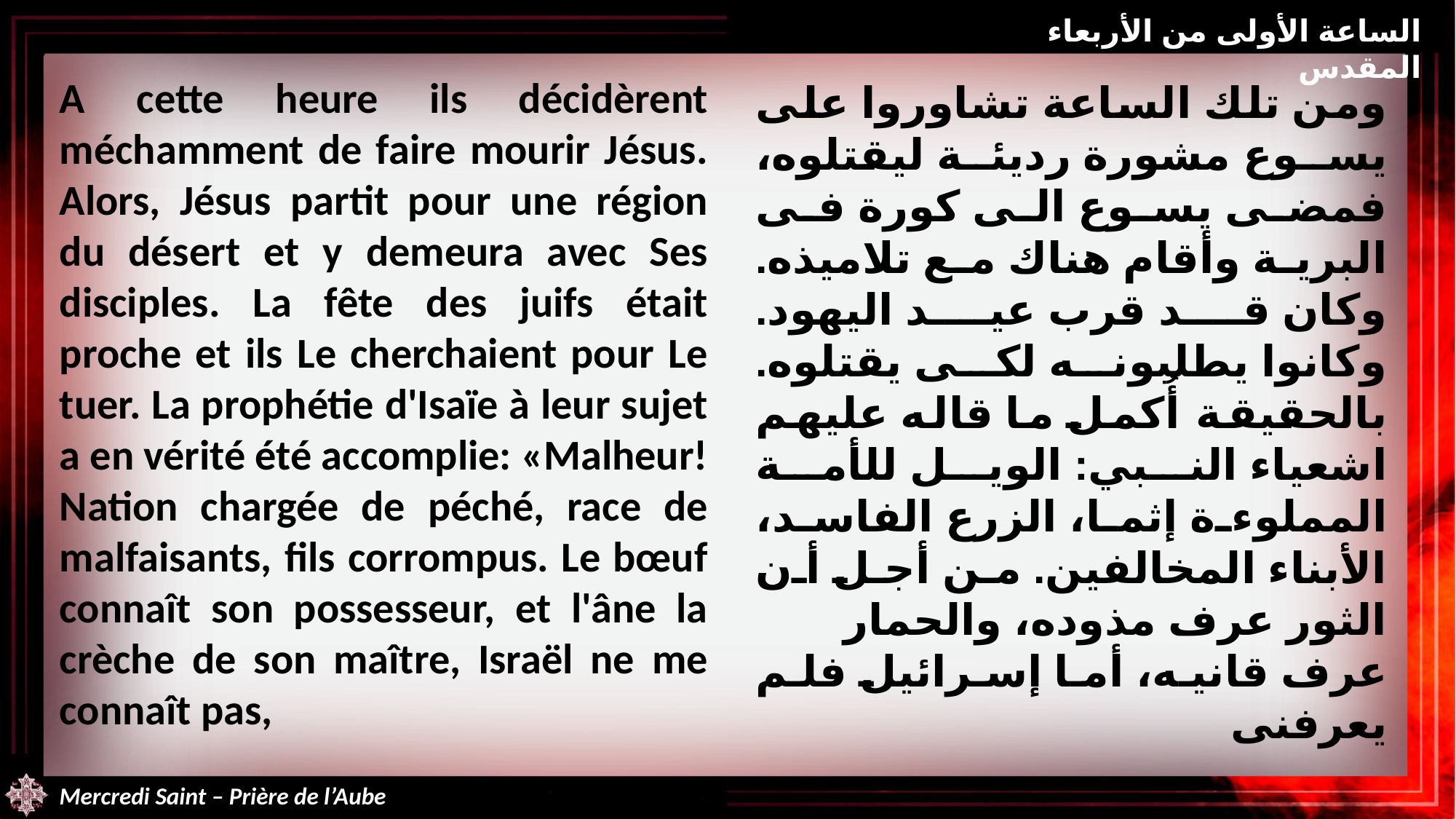

الساعة الأولى من الأربعاء المقدس
A cette heure ils décidèrent méchamment de faire mourir Jésus. Alors, Jésus partit pour une région du désert et y demeura avec Ses disciples. La fête des juifs était proche et ils Le cherchaient pour Le tuer. La prophétie d'Isaïe à leur sujet a en vérité été accomplie: «Malheur! Nation chargée de péché, race de malfaisants, fils corrompus. Le bœuf connaît son possesseur, et l'âne la crèche de son maître, Israël ne me connaît pas,
ومن تلك الساعة تشاوروا على يسوع مشورة رديئة ليقتلوه، فمضى يسوع الى كورة فى البرية وأقام هناك مع تلاميذه. وكان قد قرب عيد اليهود. وكانوا يطلبونه لكى يقتلوه. بالحقيقة أُكمل ما قاله عليهم اشعياء النبي: الويل للأمة المملوءة إثما، الزرع الفاسد، الأبناء المخالفين. من أجل أن الثور عرف مذوده، والحمار عرف قانيه، أما إسرائيل فلم يعرفنى
Mercredi Saint – Prière de l’Aube